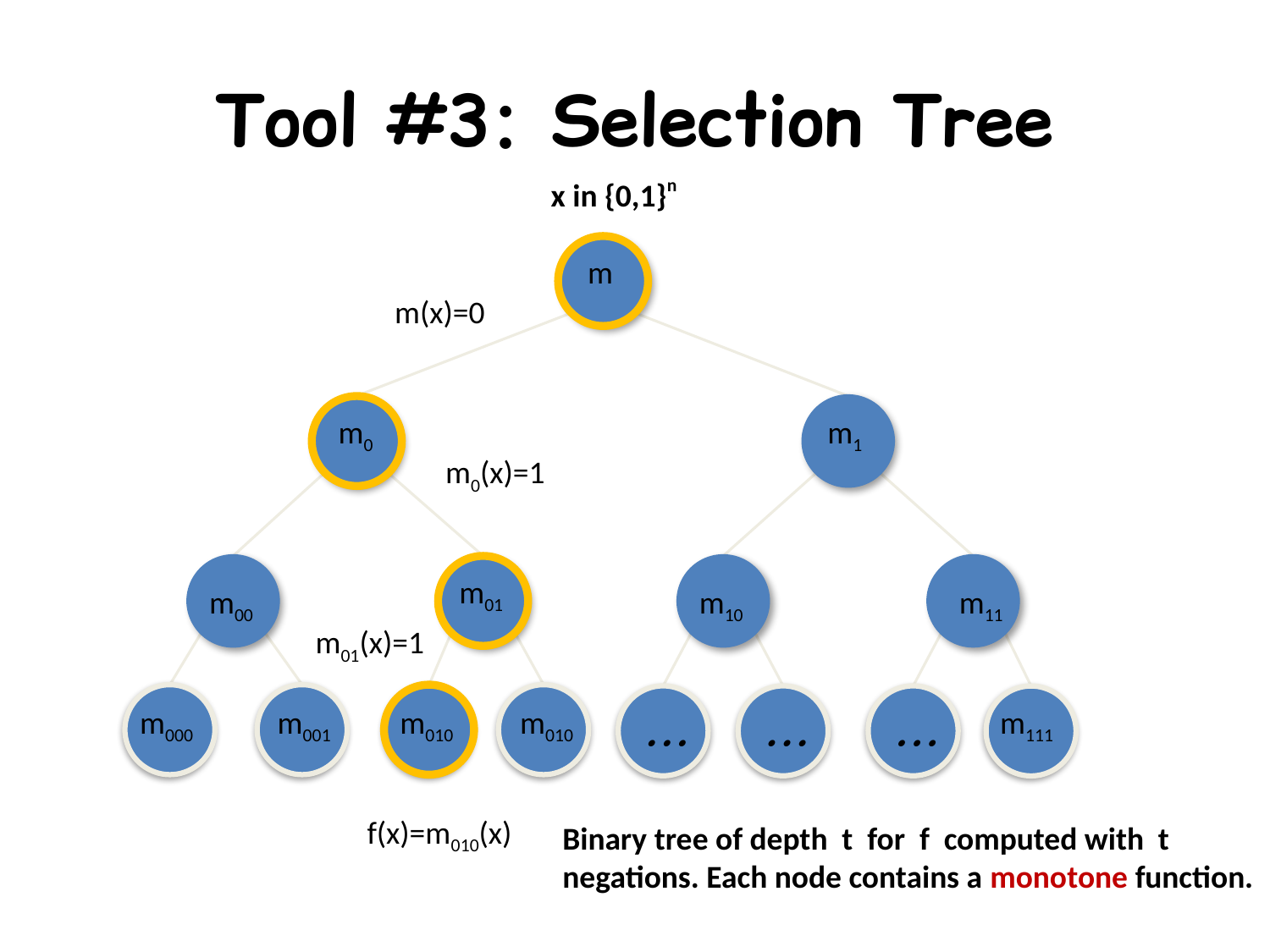

# Tool #3: Selection Tree
x in {0,1}n

…
…
…

m
m(x)=0

m0
m1
m0(x)=1

m01
m00
m10
m11
m01(x)=1

m000
m001
m010
m010
m111
f(x)=m010(x)
Binary tree of depth  t  for  f  computed with  t negations. Each node contains a monotone function.